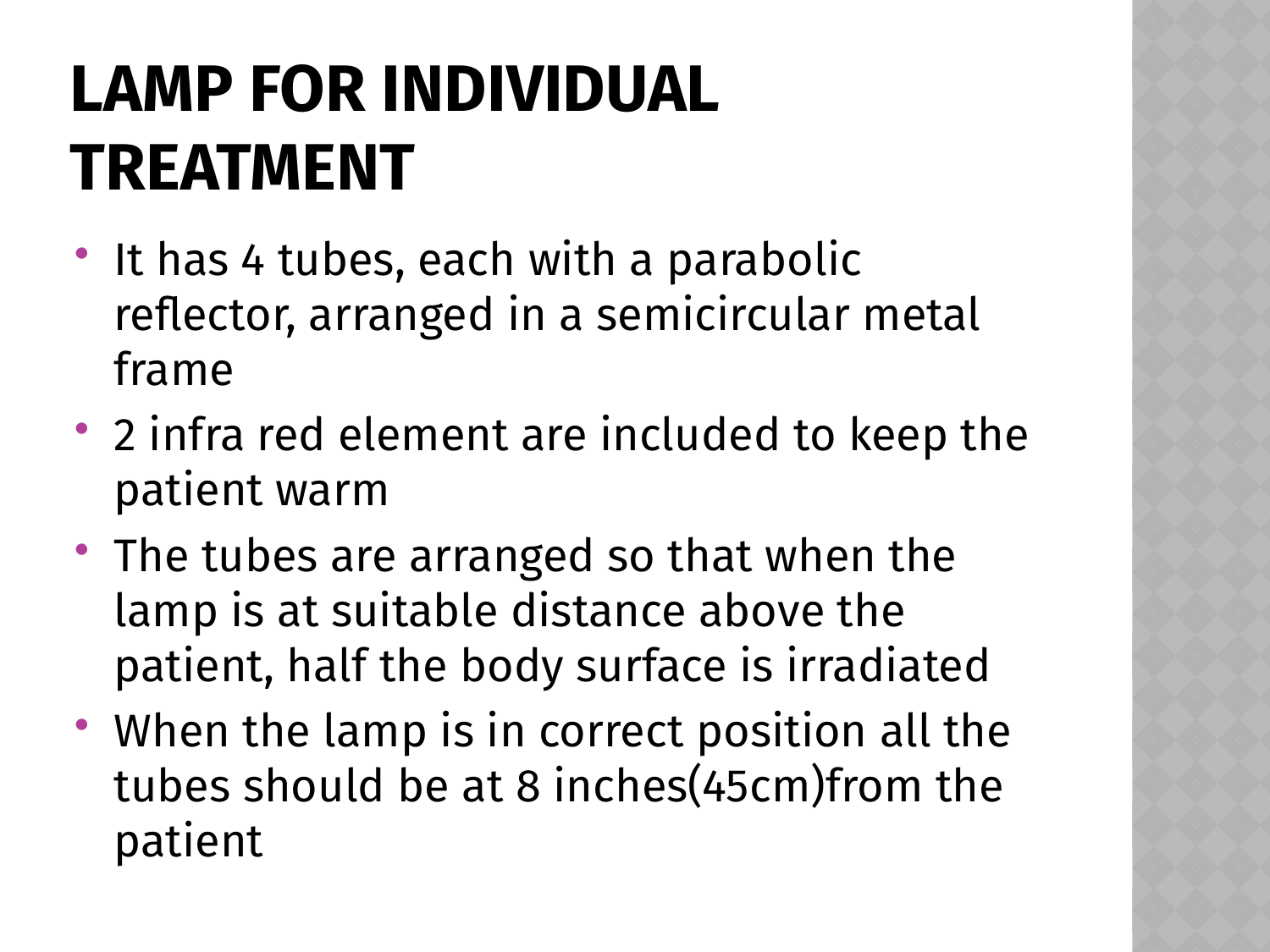

# Lamp for individual treatment
It has 4 tubes, each with a parabolic reflector, arranged in a semicircular metal frame
2 infra red element are included to keep the patient warm
The tubes are arranged so that when the lamp is at suitable distance above the patient, half the body surface is irradiated
When the lamp is in correct position all the tubes should be at 8 inches(45cm)from the patient